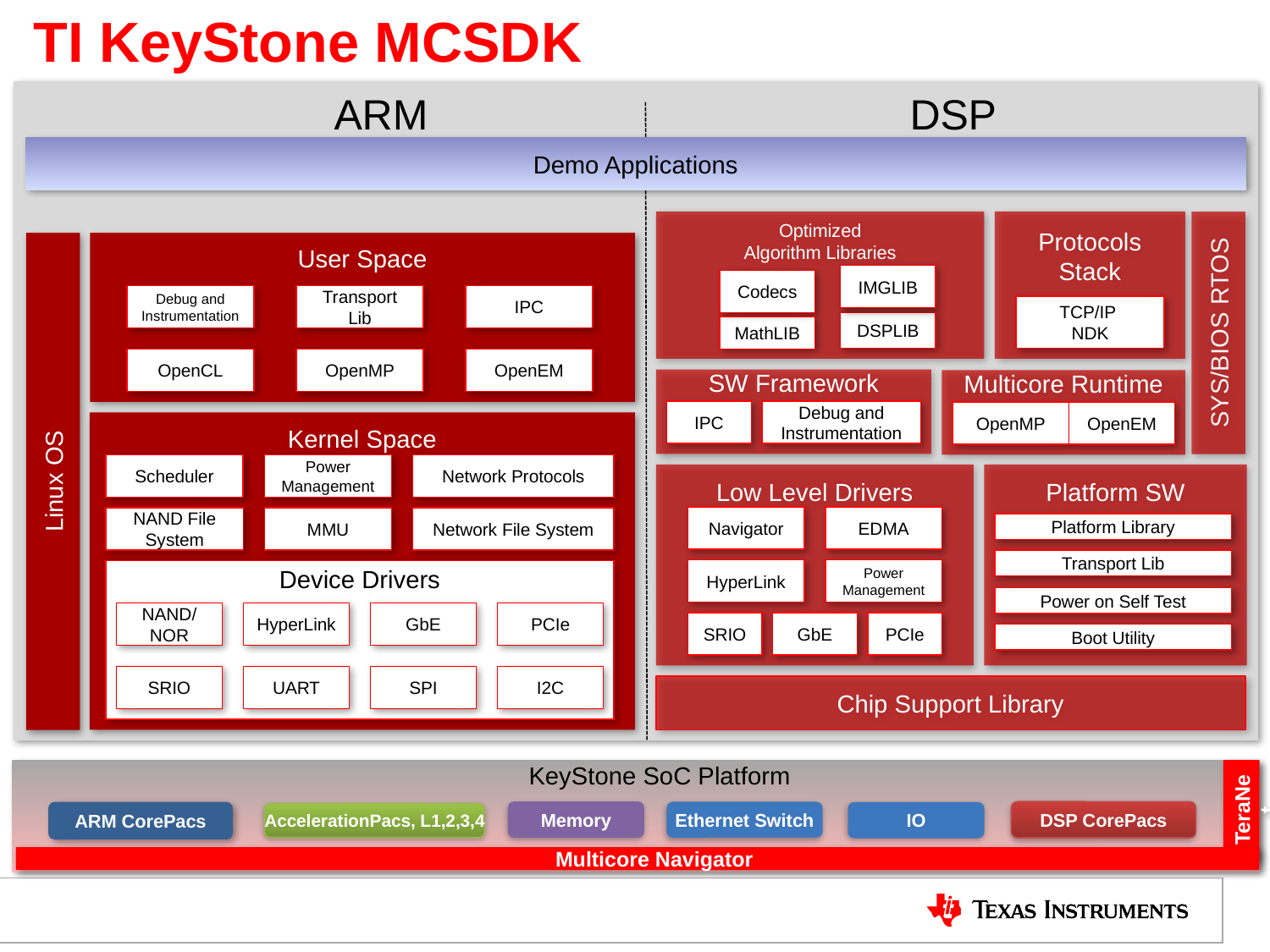

TI KeyStone MCSDK
     ARM 				DSP
Demo Applications

Optimized
Algorithm Libraries

Protocols Stack

User Space

IMGLIB
Codecs
Debug and Instrumentation
Transport Lib
IPC
TCP/IP
NDK
SYS/BIOS RTOS
DSPLIB
MathLIB
OpenCL
OpenMP
OpenEM

SW Framework

Multicore Runtime

IPC
Debug and Instrumentation

OpenMP

OpenEM

Kernel Space

Linux OS
Scheduler
Power Management
Network Protocols
Low Level Drivers

Platform SW

Navigator
EDMA
NAND File System
MMU
Network File System
Platform Library
Transport Lib
HyperLink
Power
Management

Device Drivers

Power on Self Test
NAND/
NOR
HyperLink
GbE
PCIe
SRIO
GbE
PCIe
Boot Utility
SRIO
UART
SPI
I2C
Chip Support Library
KeyStone SoC Platform

 TeraNet
Memory
DSP CorePacs
Ethernet Switch
ARM CorePacs
IO
AccelerationPacs, L1,2,3,4
37
Multicore Navigator